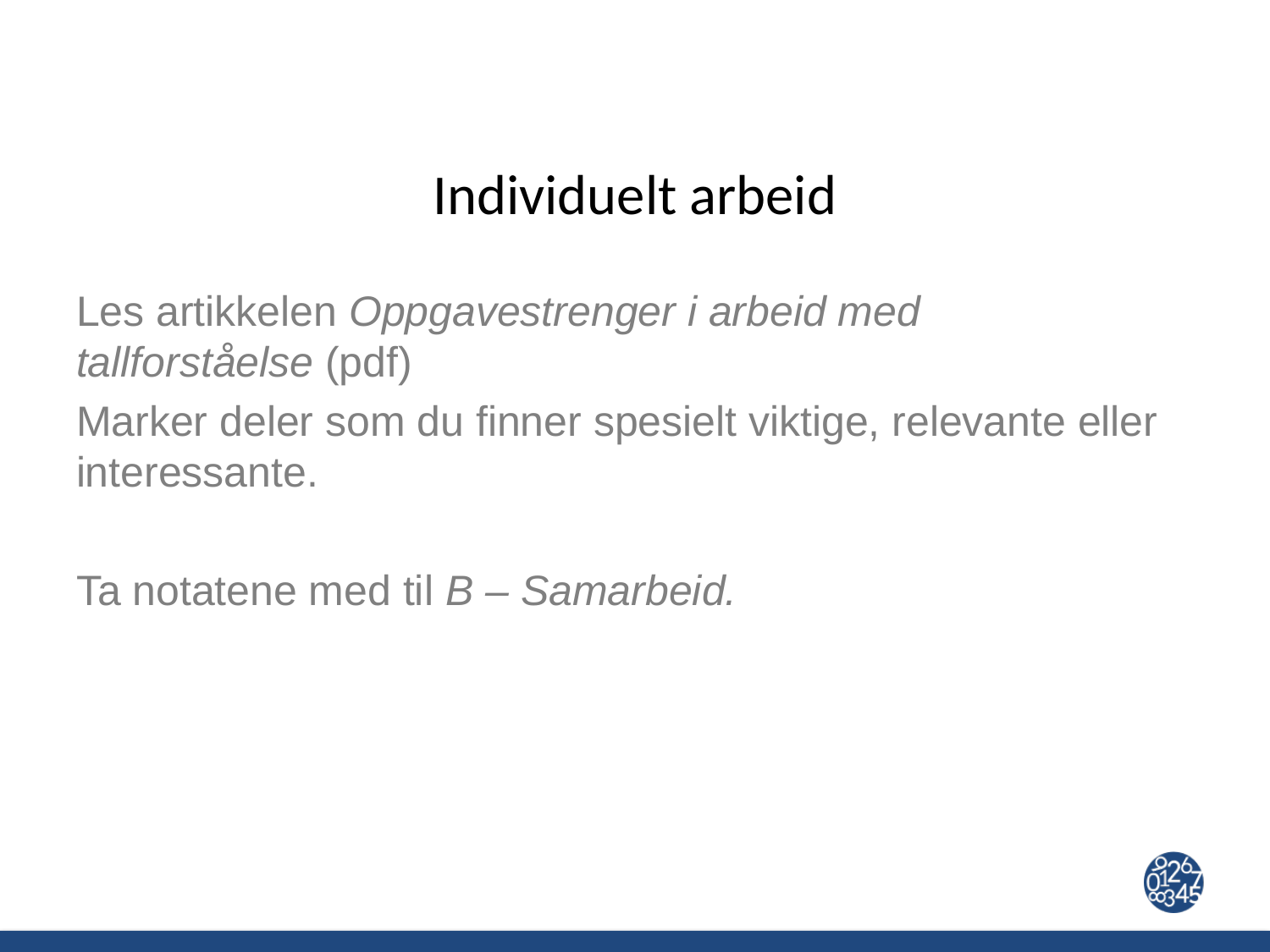

# Individuelt arbeid
Les artikkelen Oppgavestrenger i arbeid med tallforståelse (pdf)
Marker deler som du finner spesielt viktige, relevante eller interessante.

Ta notatene med til B – Samarbeid.